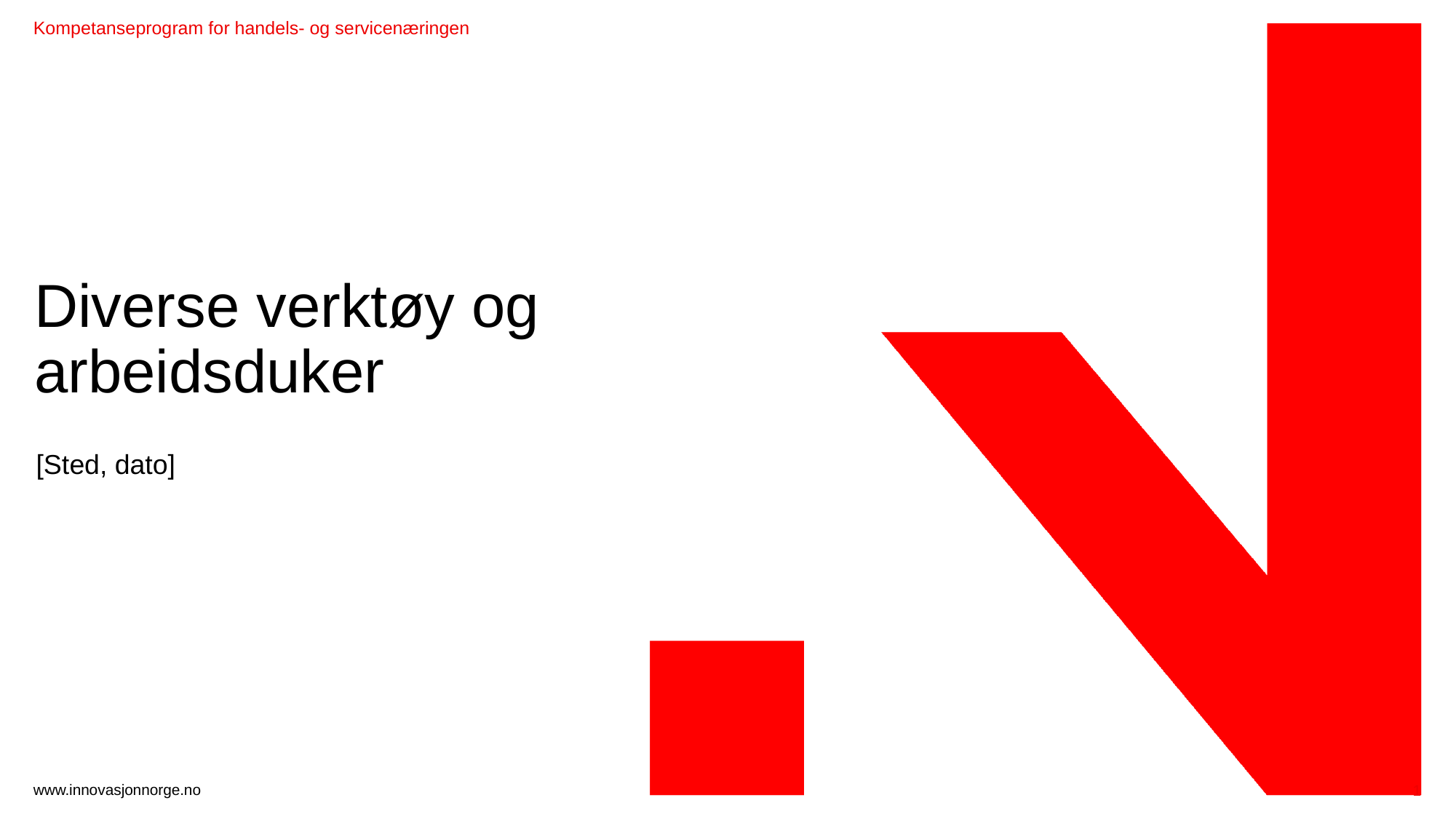

# Diverse verktøy og arbeidsduker
[Sted, dato]
1